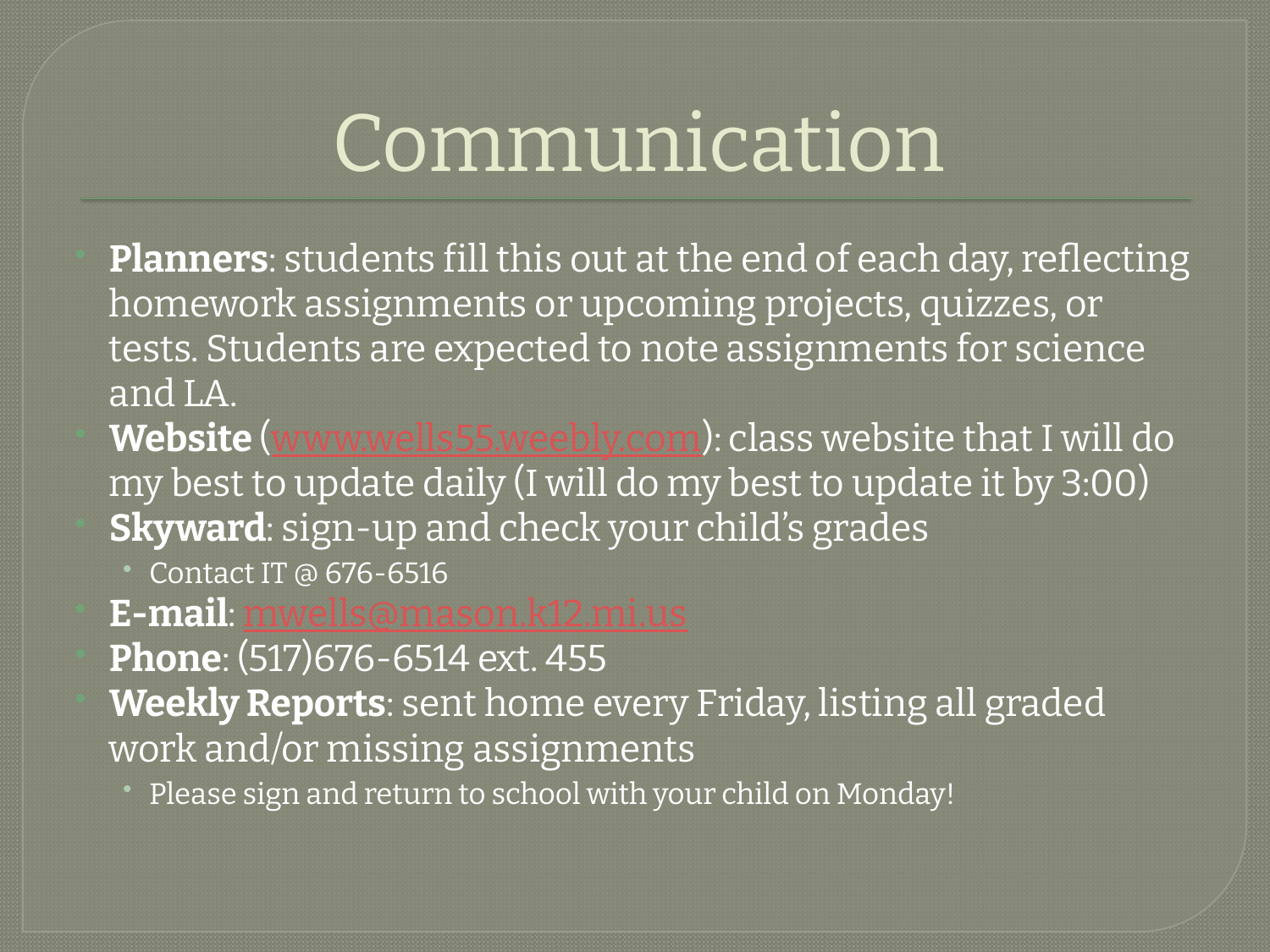

# Communication
Planners: students fill this out at the end of each day, reflecting homework assignments or upcoming projects, quizzes, or tests. Students are expected to note assignments for science and LA.
Website (www.wells55.weebly.com): class website that I will do my best to update daily (I will do my best to update it by 3:00)
Skyward: sign-up and check your child’s grades
Contact IT @ 676-6516
E-mail: mwells@mason.k12.mi.us
Phone: (517)676-6514 ext. 455
Weekly Reports: sent home every Friday, listing all graded work and/or missing assignments
Please sign and return to school with your child on Monday!